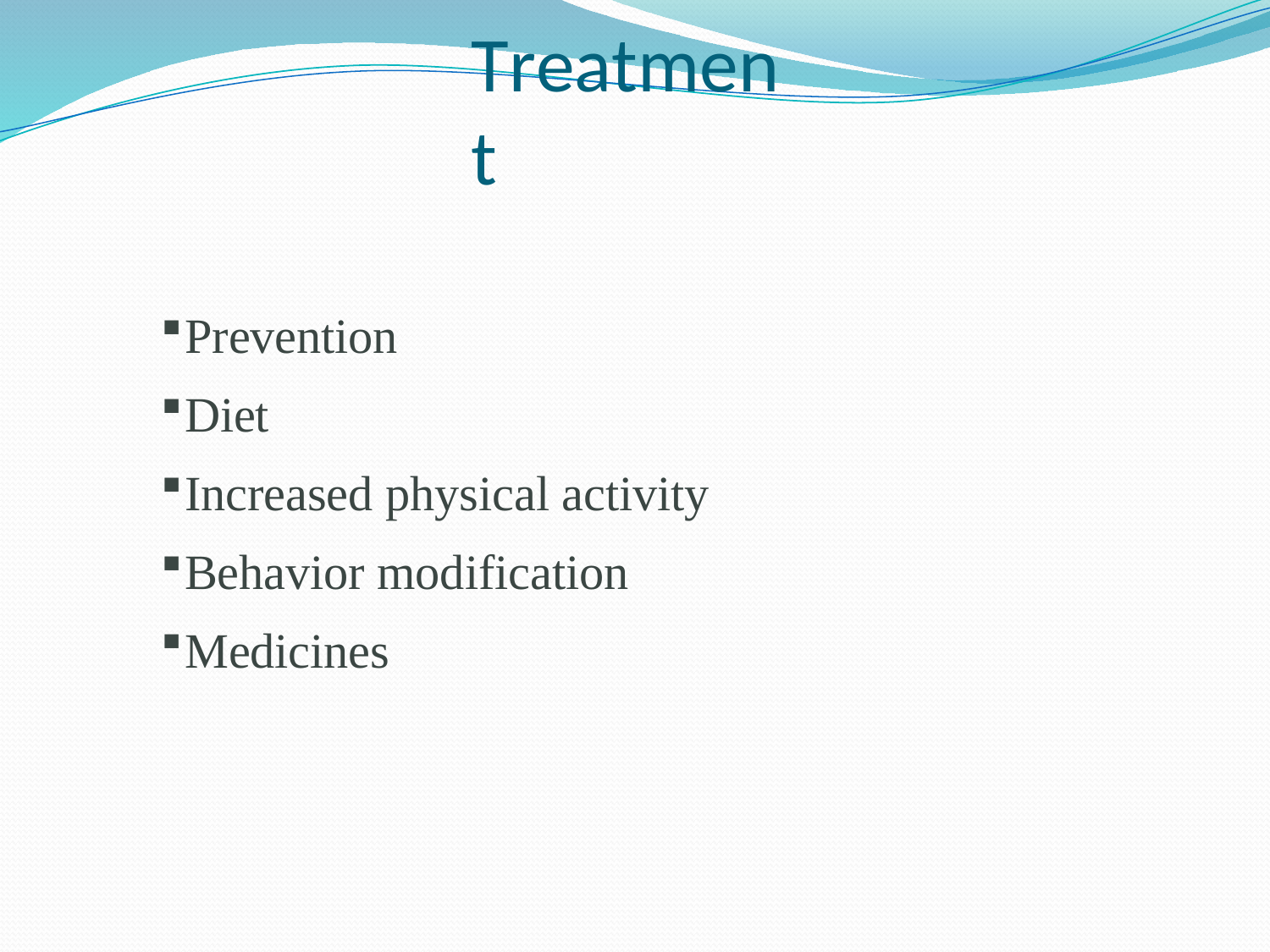

# Treatment
Prevention
Diet
Increased physical activity
Behavior modification
Medicines